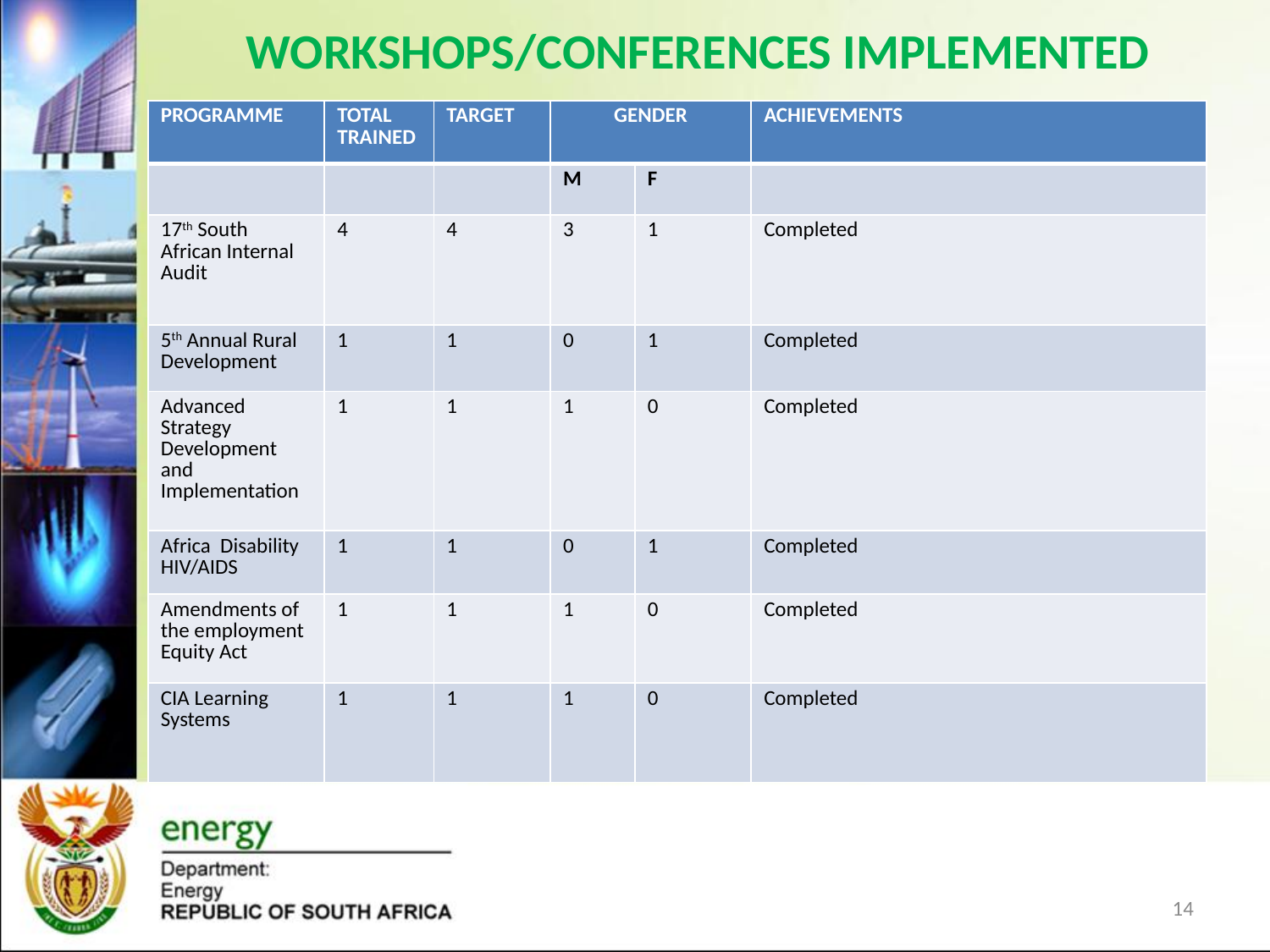

# WORKSHOPS/CONFERENCES IMPLEMENTED

| PROGRAMME | TOTAL TRAINED | TARGET | GENDER |  | ACHIEVEMENTS |
| --- | --- | --- | --- | --- | --- |
|  |  |  | M | F |  |
| 17th South African Internal Audit | 4 | 4 | 3 | 1 | Completed |
| 5th Annual Rural Development | 1 | 1 | 0 | 1 | Completed |
| Advanced Strategy Development and Implementation | 1 | 1 | 1 | 0 | Completed |
| Africa Disability HIV/AIDS | 1 | 1 | 0 | 1 | Completed |
| Amendments of the employment Equity Act | 1 | 1 | 1 | 0 | Completed |
| CIA Learning Systems | 1 | 1 | 1 | 0 | Completed |

O
14